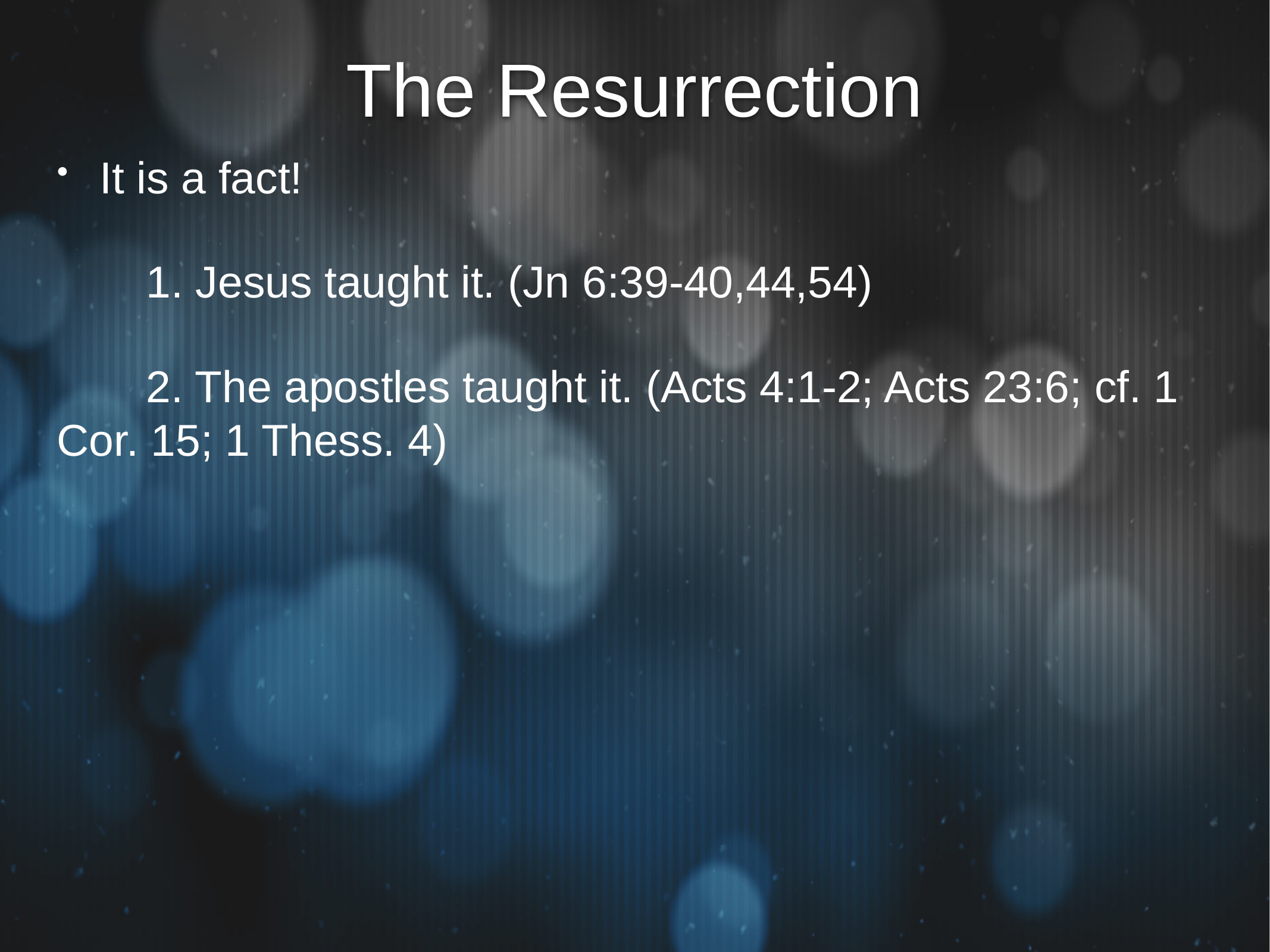

# The Resurrection
It is a fact!
	1. Jesus taught it. (Jn 6:39-40,44,54)
	2. The apostles taught it. (Acts 4:1-2; Acts 23:6; cf. 1 Cor. 15; 1 Thess. 4)